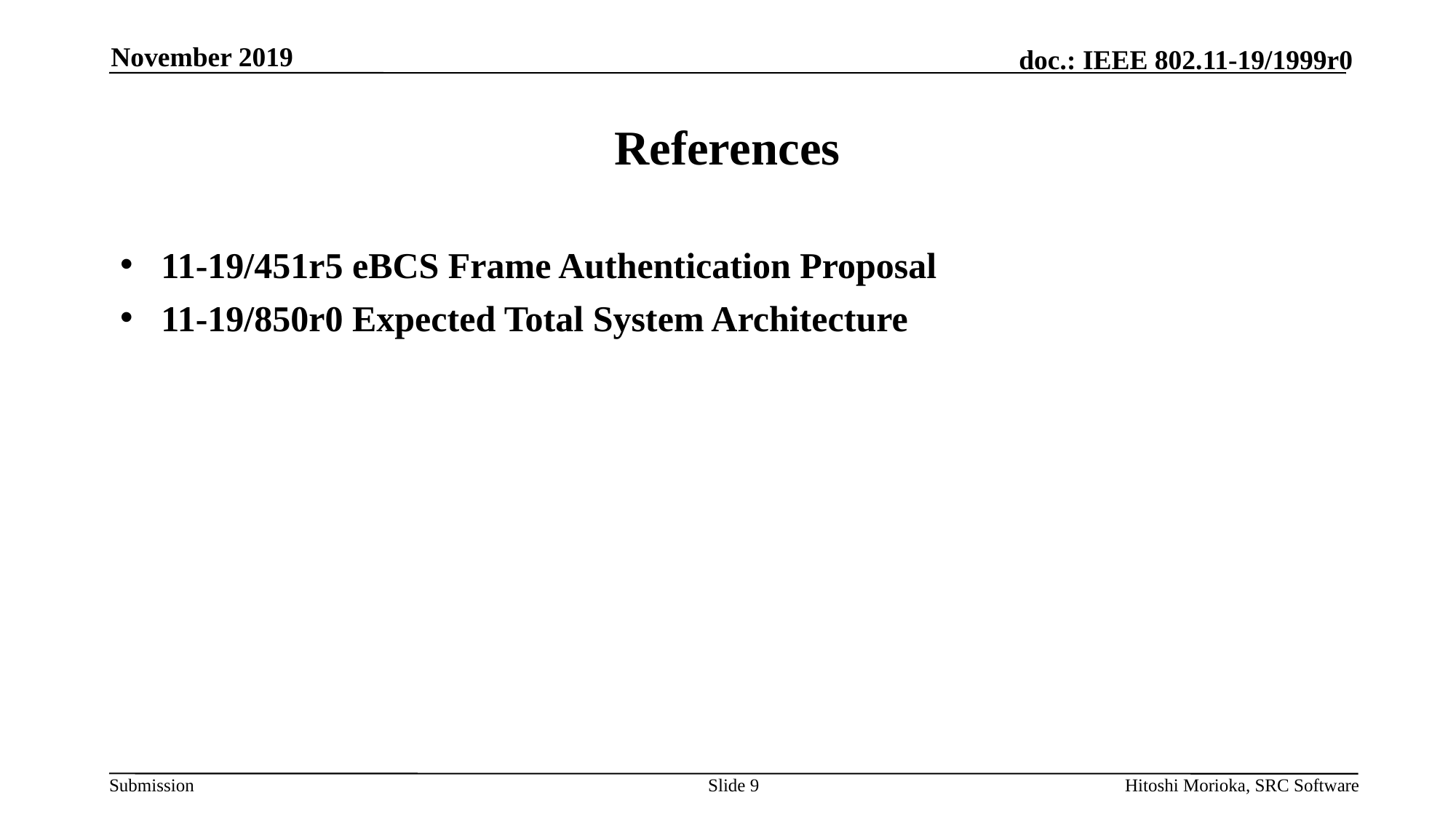

November 2019
# References
11-19/451r5 eBCS Frame Authentication Proposal
11-19/850r0 Expected Total System Architecture
Slide 9
Hitoshi Morioka, SRC Software